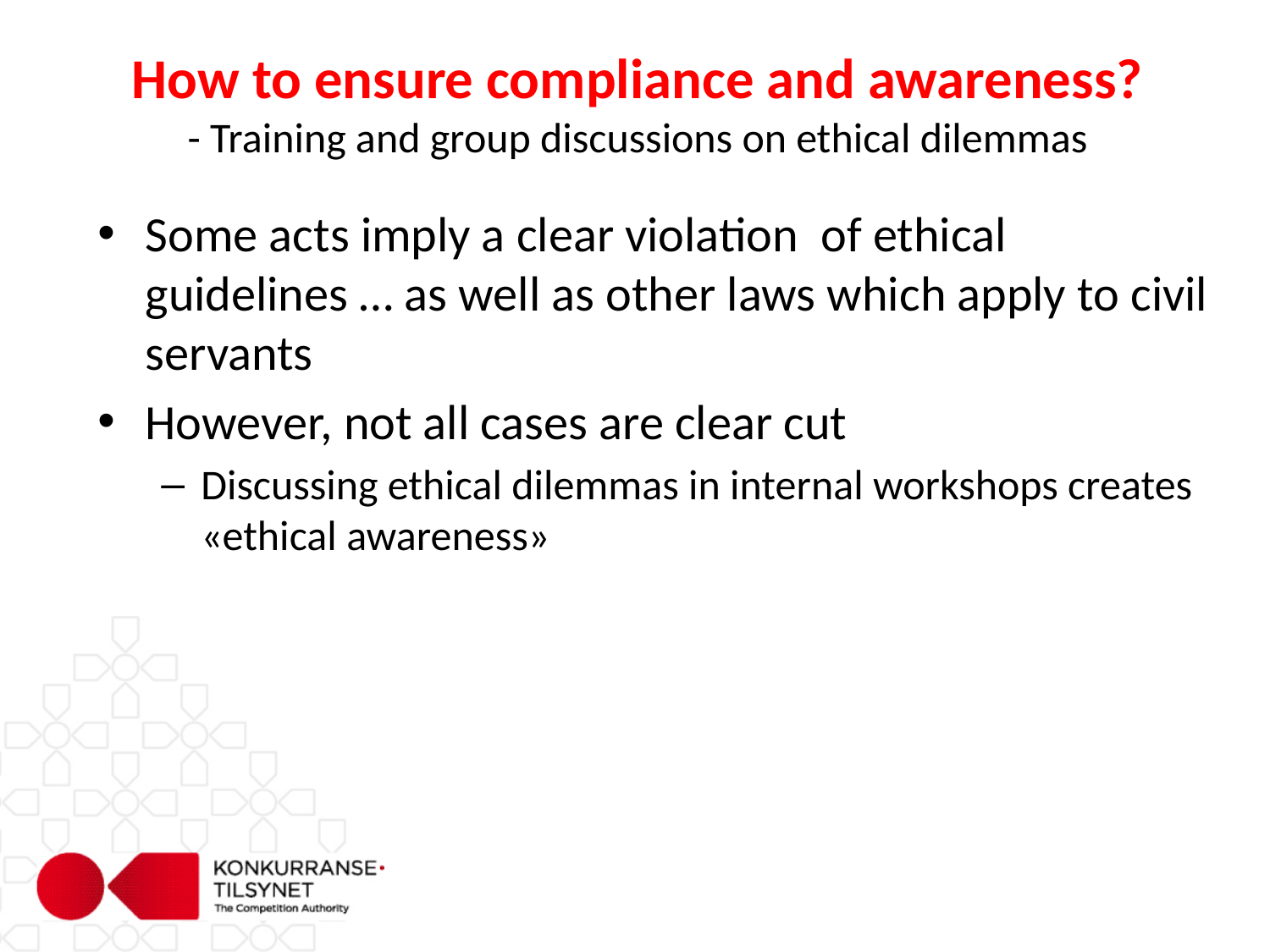

# How to ensure compliance and awareness? - Training and group discussions on ethical dilemmas
Some acts imply a clear violation  of ethical guidelines … as well as other laws which apply to civil servants
However, not all cases are clear cut
Discussing ethical dilemmas in internal workshops creates «ethical awareness»